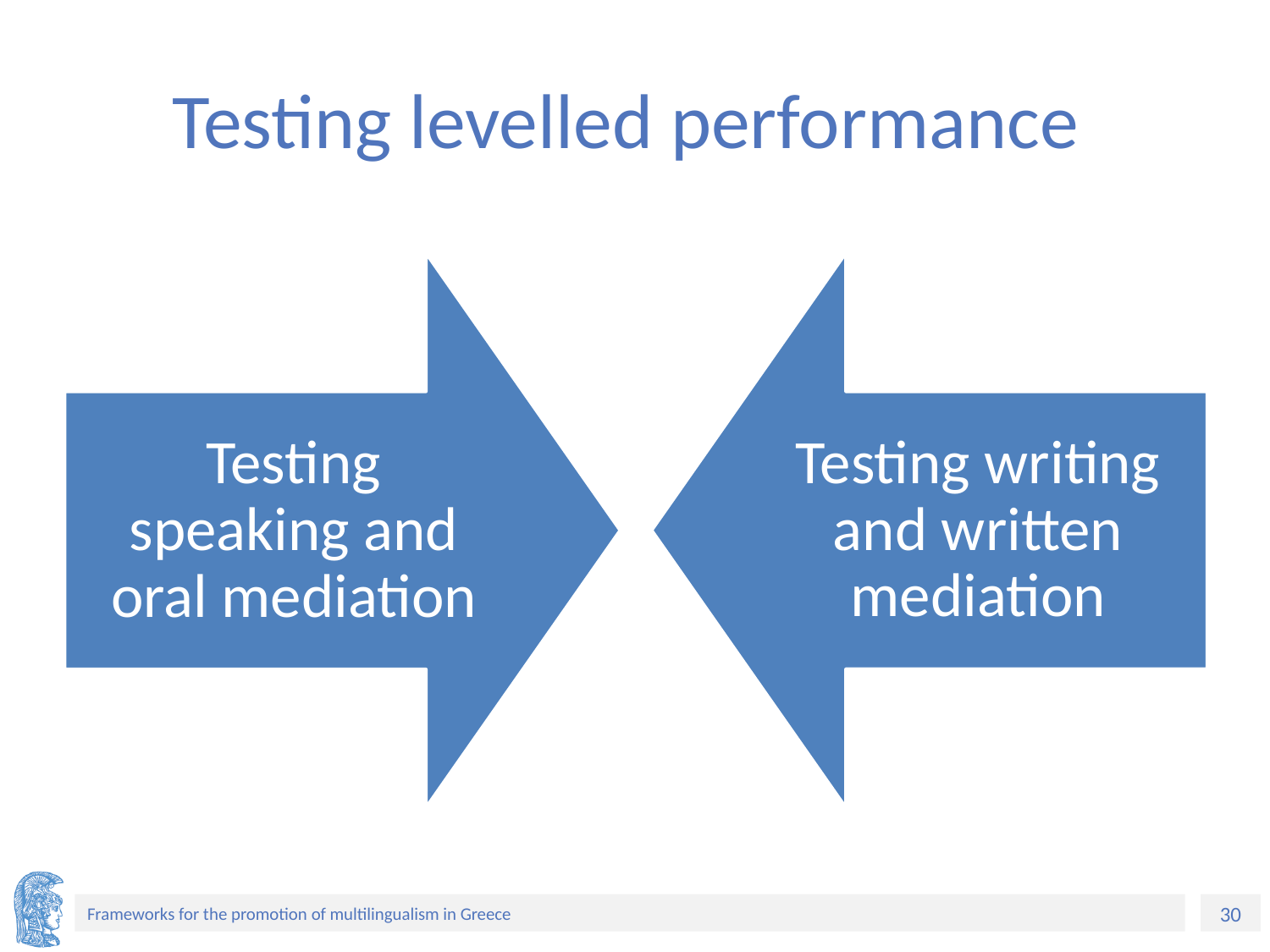

# Testing levelled performance
Testing speaking and oral mediation
Testing writing and written mediation